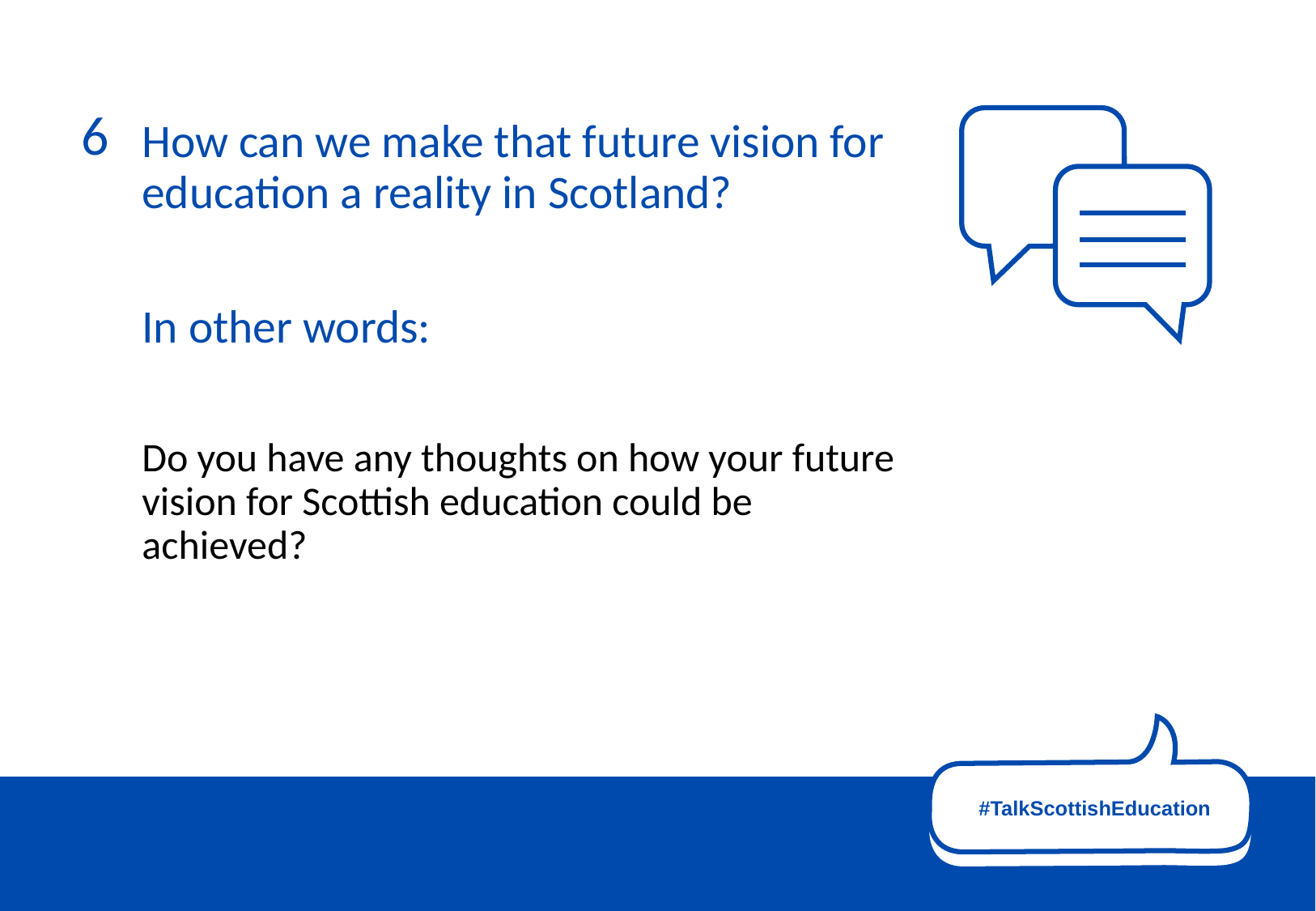

# 6
How can we make that future vision for education a reality in Scotland?

In other words:

Do you have any thoughts on how your future vision for Scottish education could be achieved?